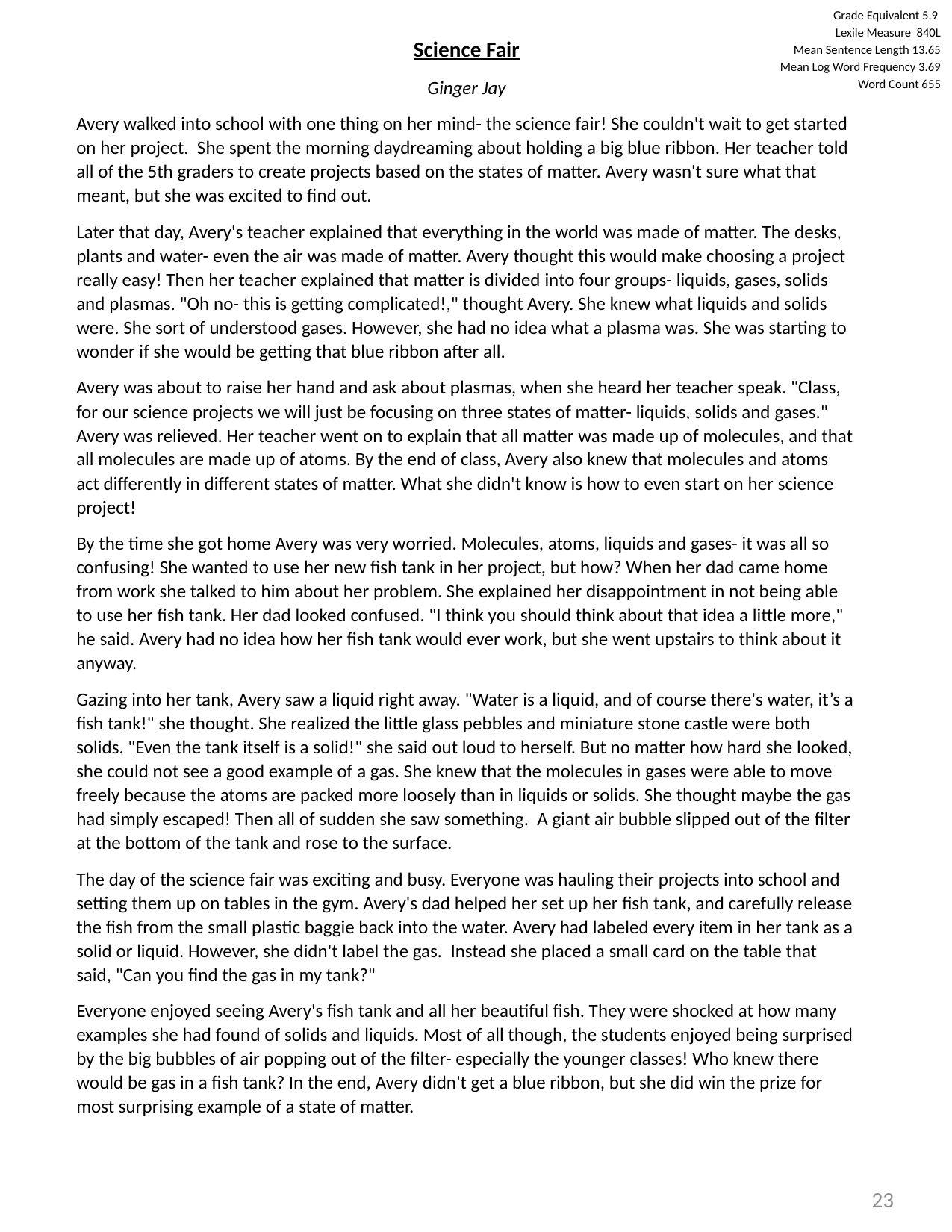

Grade Equivalent 5.9
Lexile Measure  840L
Mean Sentence Length 13.65
Mean Log Word Frequency 3.69
Word Count 655
Science Fair
Ginger Jay
Avery walked into school with one thing on her mind- the science fair! She couldn't wait to get started on her project.  She spent the morning daydreaming about holding a big blue ribbon. Her teacher told all of the 5th graders to create projects based on the states of matter. Avery wasn't sure what that meant, but she was excited to find out.
Later that day, Avery's teacher explained that everything in the world was made of matter. The desks, plants and water- even the air was made of matter. Avery thought this would make choosing a project really easy! Then her teacher explained that matter is divided into four groups- liquids, gases, solids and plasmas. "Oh no- this is getting complicated!," thought Avery. She knew what liquids and solids were. She sort of understood gases. However, she had no idea what a plasma was. She was starting to wonder if she would be getting that blue ribbon after all.
Avery was about to raise her hand and ask about plasmas, when she heard her teacher speak. "Class, for our science projects we will just be focusing on three states of matter- liquids, solids and gases." Avery was relieved. Her teacher went on to explain that all matter was made up of molecules, and that all molecules are made up of atoms. By the end of class, Avery also knew that molecules and atoms act differently in different states of matter. What she didn't know is how to even start on her science project!
By the time she got home Avery was very worried. Molecules, atoms, liquids and gases- it was all so confusing! She wanted to use her new fish tank in her project, but how? When her dad came home from work she talked to him about her problem. She explained her disappointment in not being able to use her fish tank. Her dad looked confused. "I think you should think about that idea a little more," he said. Avery had no idea how her fish tank would ever work, but she went upstairs to think about it anyway.
Gazing into her tank, Avery saw a liquid right away. "Water is a liquid, and of course there's water, it’s a fish tank!" she thought. She realized the little glass pebbles and miniature stone castle were both solids. "Even the tank itself is a solid!" she said out loud to herself. But no matter how hard she looked, she could not see a good example of a gas. She knew that the molecules in gases were able to move freely because the atoms are packed more loosely than in liquids or solids. She thought maybe the gas had simply escaped! Then all of sudden she saw something.  A giant air bubble slipped out of the filter at the bottom of the tank and rose to the surface.
The day of the science fair was exciting and busy. Everyone was hauling their projects into school and setting them up on tables in the gym. Avery's dad helped her set up her fish tank, and carefully release the fish from the small plastic baggie back into the water. Avery had labeled every item in her tank as a solid or liquid. However, she didn't label the gas.  Instead she placed a small card on the table that said, "Can you find the gas in my tank?"
Everyone enjoyed seeing Avery's fish tank and all her beautiful fish. They were shocked at how many examples she had found of solids and liquids. Most of all though, the students enjoyed being surprised by the big bubbles of air popping out of the filter- especially the younger classes! Who knew there would be gas in a fish tank? In the end, Avery didn't get a blue ribbon, but she did win the prize for most surprising example of a state of matter.
23